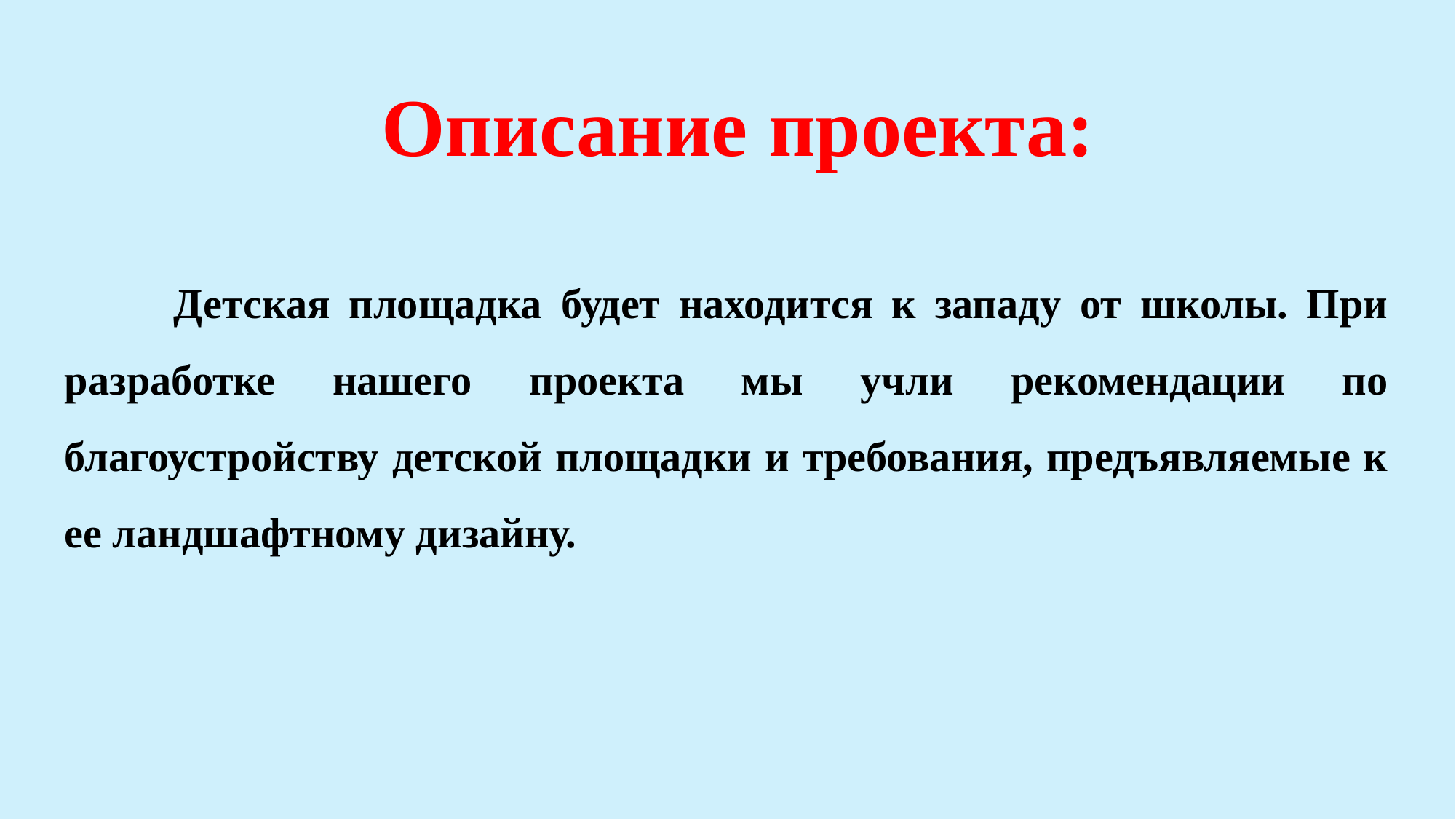

Описание проекта:

	Детская площадка будет находится к западу от школы. При разработке нашего проекта мы учли рекомендации по благоустройству детской площадки и требования, предъявляемые к ее ландшафтному дизайну.